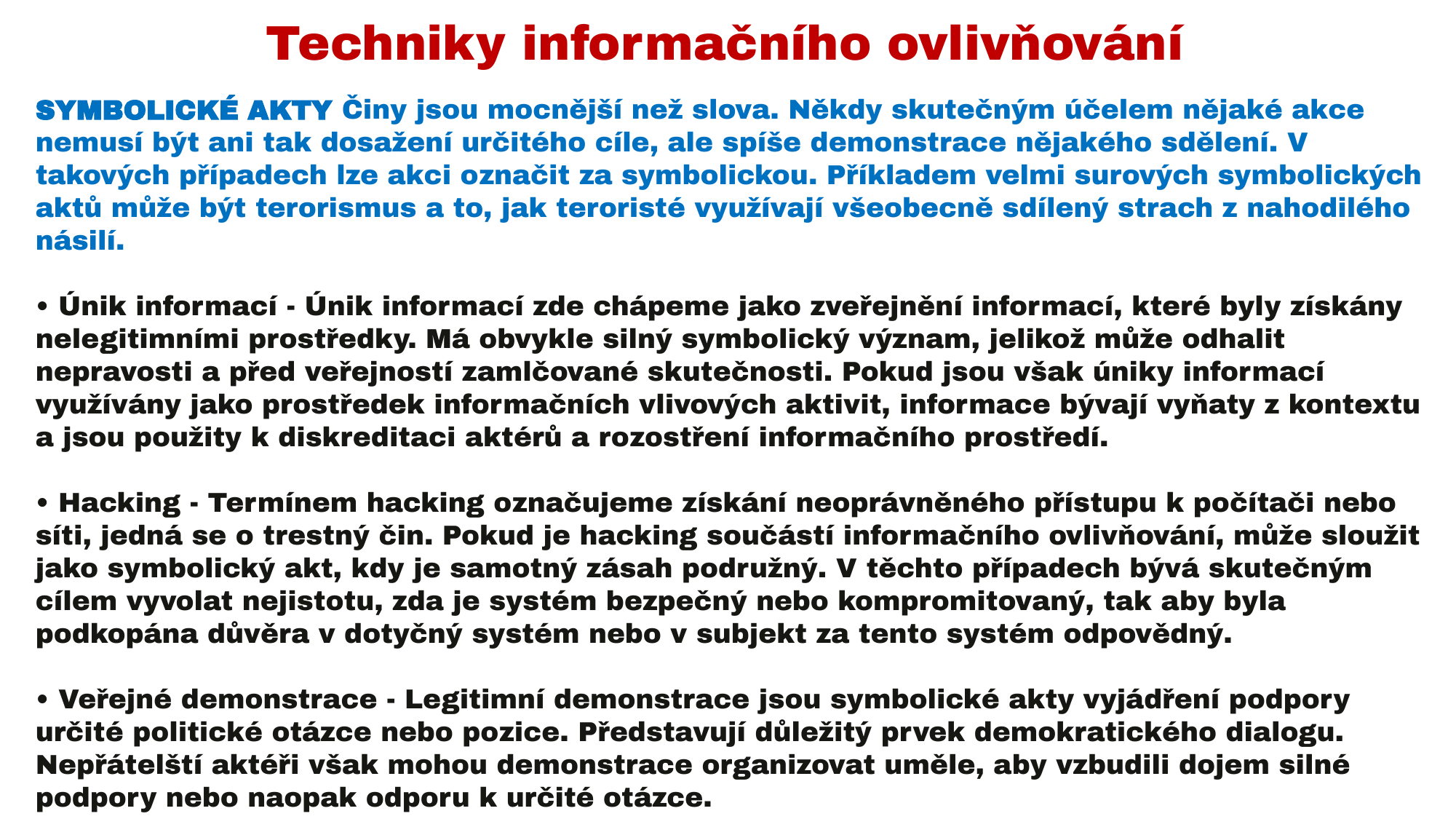

# Techniky informačního ovlivňování
SYMBOLICKÉ AKTY Činy jsou mocnější než slova. Někdy skutečným účelem nějaké akce nemusí být ani tak dosažení určitého cíle, ale spíše demonstrace nějakého sdělení. V takových případech lze akci označit za symbolickou. Příkladem velmi surových symbolických aktů může být terorismus a to, jak teroristé využívají všeobecně sdílený strach z nahodilého násilí.

• Únik informací - Únik informací zde chápeme jako zveřejnění informací, které byly získány nelegitimními prostředky. Má obvykle silný symbolický význam, jelikož může odhalit nepravosti a před veřejností zamlčované skutečnosti. Pokud jsou však úniky informací využívány jako prostředek informačních vlivových aktivit, informace bývají vyňaty z kontextu a jsou použity k diskreditaci aktérů a rozostření informačního prostředí.

• Hacking - Termínem hacking označujeme získání neoprávněného přístupu k počítači nebo síti, jedná se o trestný čin. Pokud je hacking součástí informačního ovlivňování, může sloužit jako symbolický akt, kdy je samotný zásah podružný. V těchto případech bývá skutečným cílem vyvolat nejistotu, zda je systém bezpečný nebo kompromitovaný, tak aby byla podkopána důvěra v dotyčný systém nebo v subjekt za tento systém odpovědný.

• Veřejné demonstrace - Legitimní demonstrace jsou symbolické akty vyjádření podpory určité politické otázce nebo pozice. Představují důležitý prvek demokratického dialogu. Nepřátelští aktéři však mohou demonstrace organizovat uměle, aby vzbudili dojem silné podpory nebo naopak odporu k určité otázce.